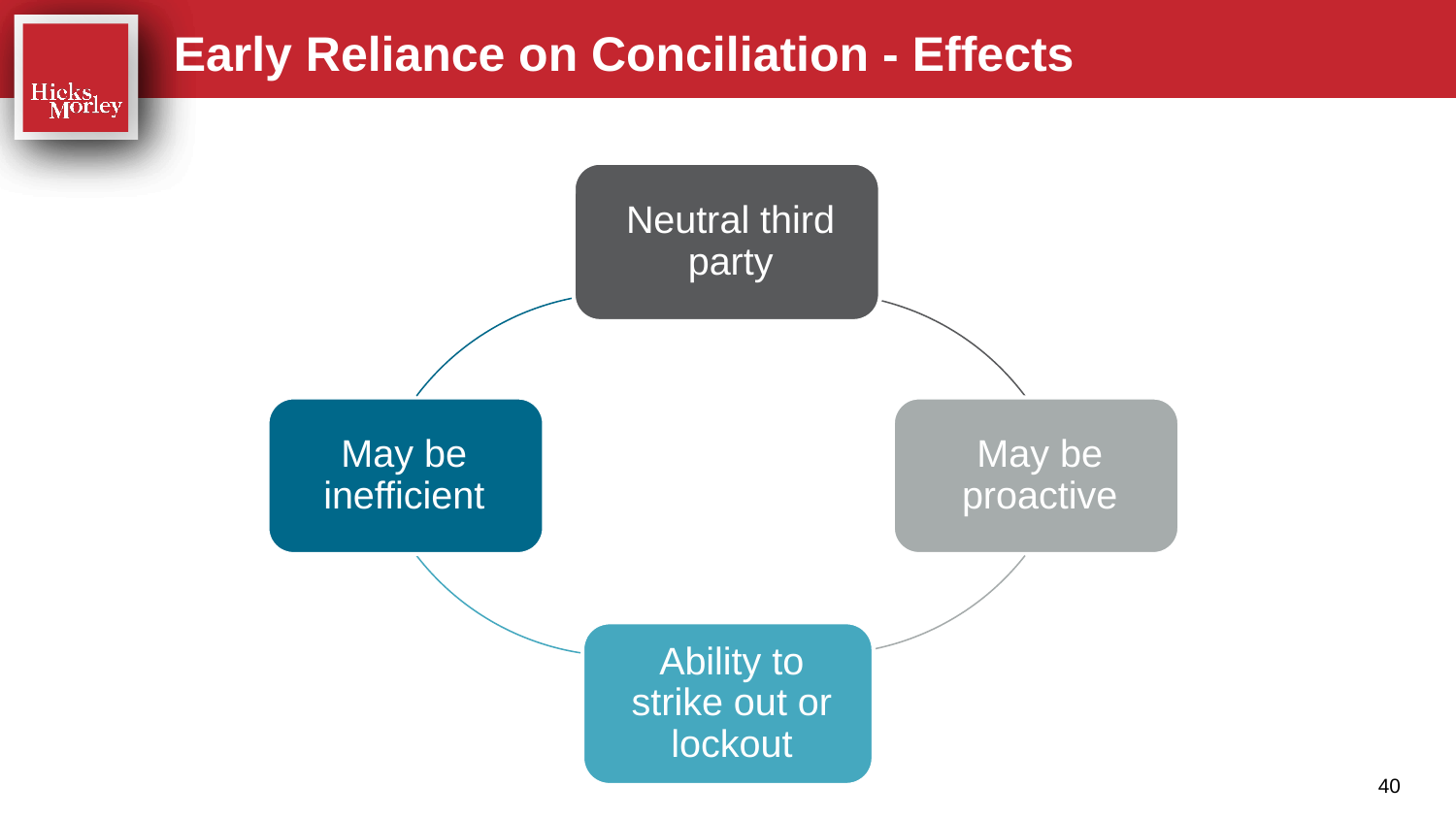

Early Reliance on Conciliation - Effects
Neutral third party

May be proactive

Ability to strike out or lockout

May be  inefficient

40